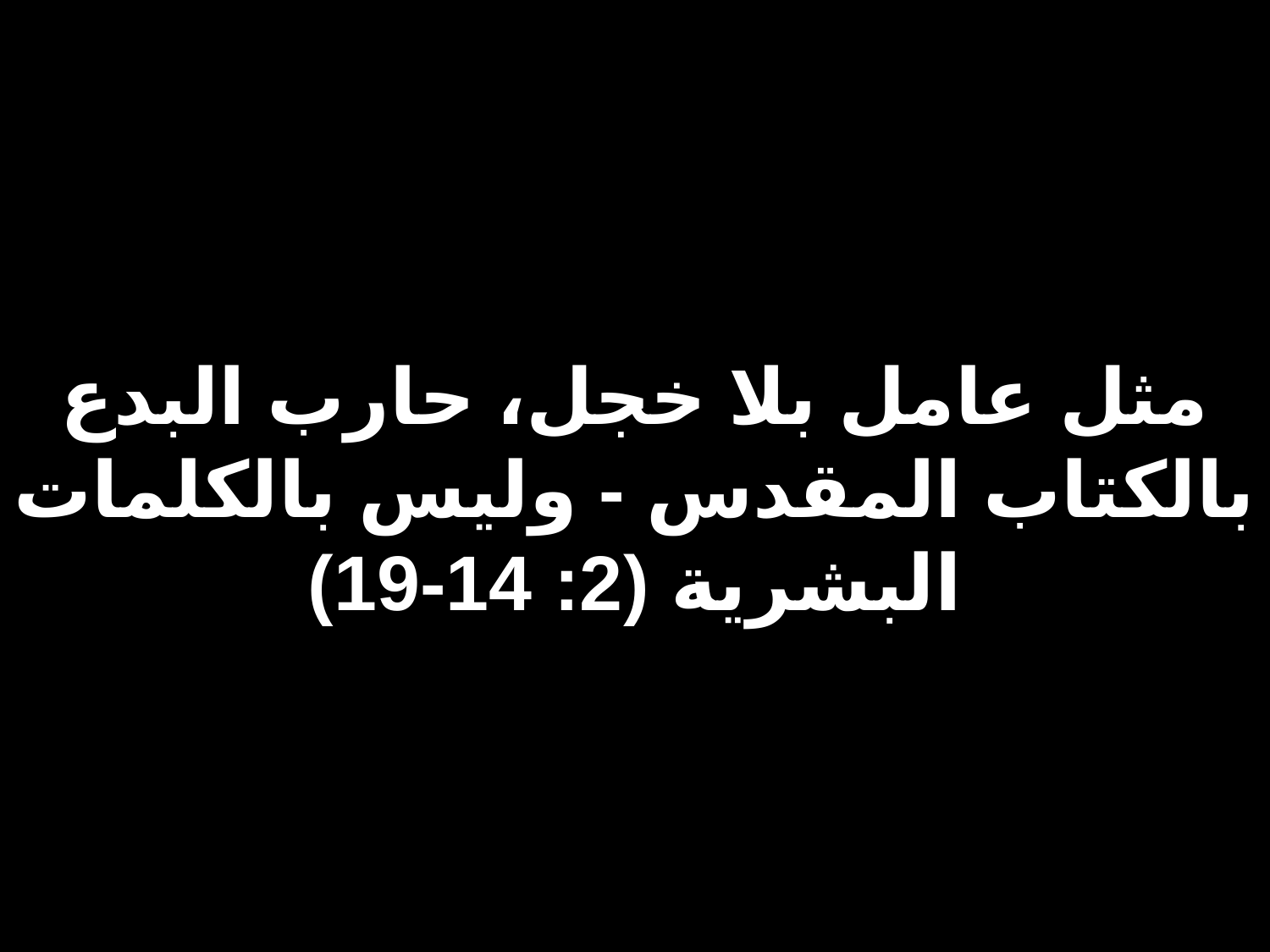

# مثل عامل بلا خجل، حارب البدع بالكتاب المقدس - وليس بالكلمات البشرية (2: 14-19)